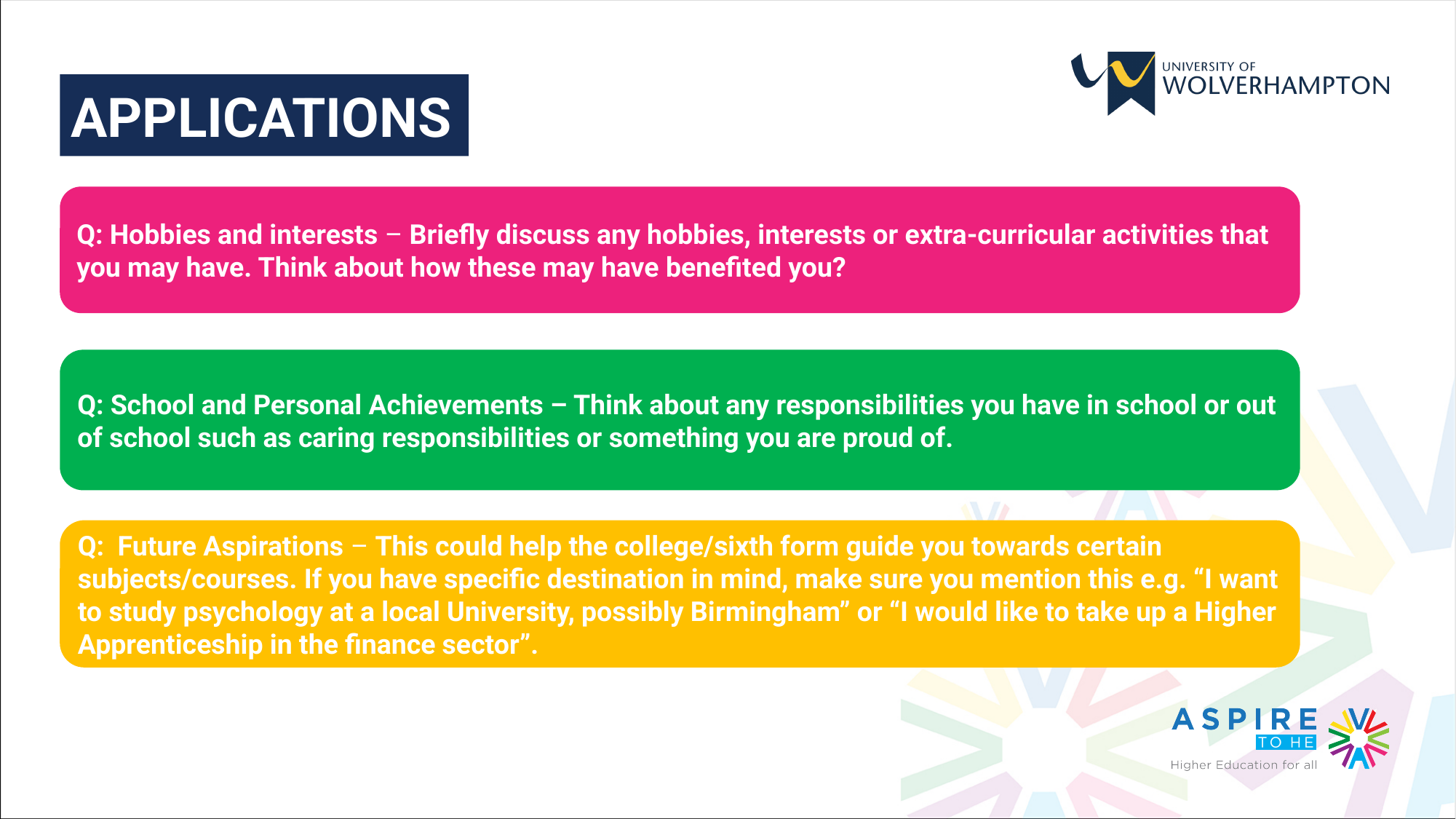

APPLICATIONS
Q: Hobbies and interests – Briefly discuss any hobbies, interests or extra-curricular activities that you may have. Think about how these may have benefited you?
Q: School and Personal Achievements – Think about any responsibilities you have in school or out of school such as caring responsibilities or something you are proud of.
Q:  Future Aspirations – This could help the college/sixth form guide you towards certain subjects/courses. If you have specific destination in mind, make sure you mention this e.g. “I want to study psychology at a local University, possibly Birmingham” or “I would like to take up a Higher Apprenticeship in the finance sector”.